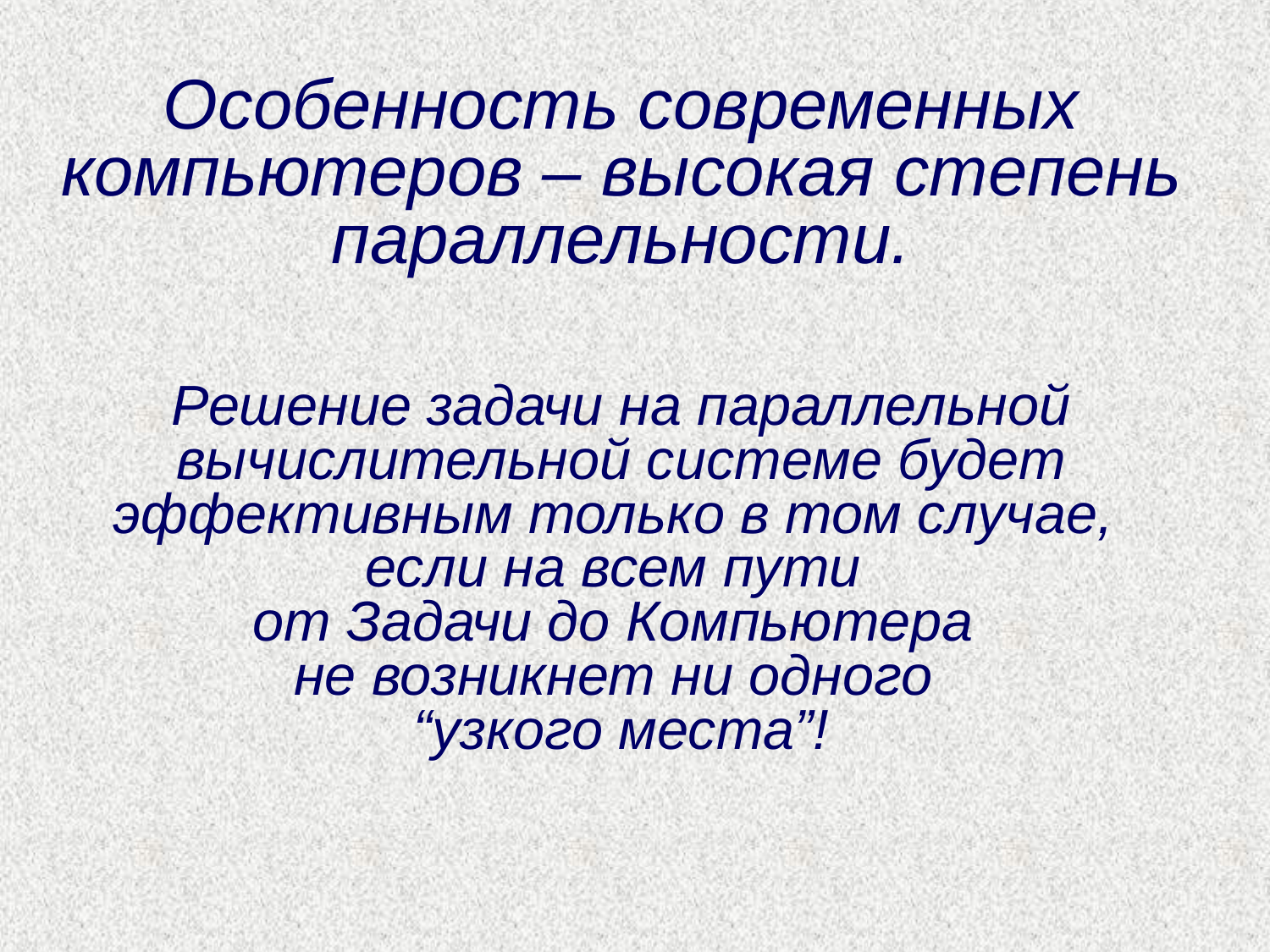

Особенность современных компьютеров – высокая степень параллельности.
# Решение задачи на параллельной вычислительной системе будет эффективным только в том случае, если на всем пути от Задачи до Компьютера не возникнет ни одного “узкого места”!